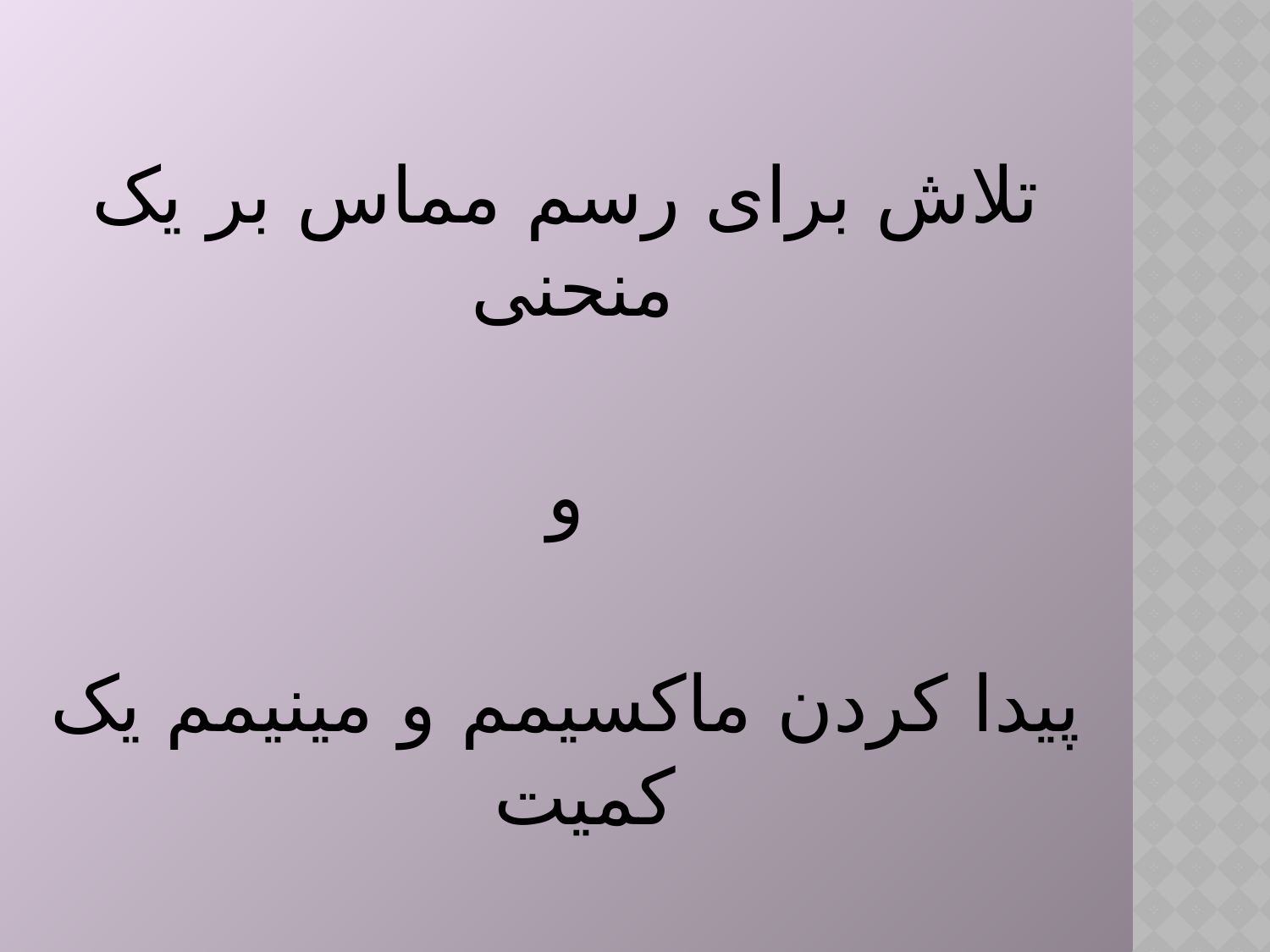

تلاش برای رسم مماس بر یک منحنی

و

پیدا کردن ماکسیمم و مینیمم یک کمیت